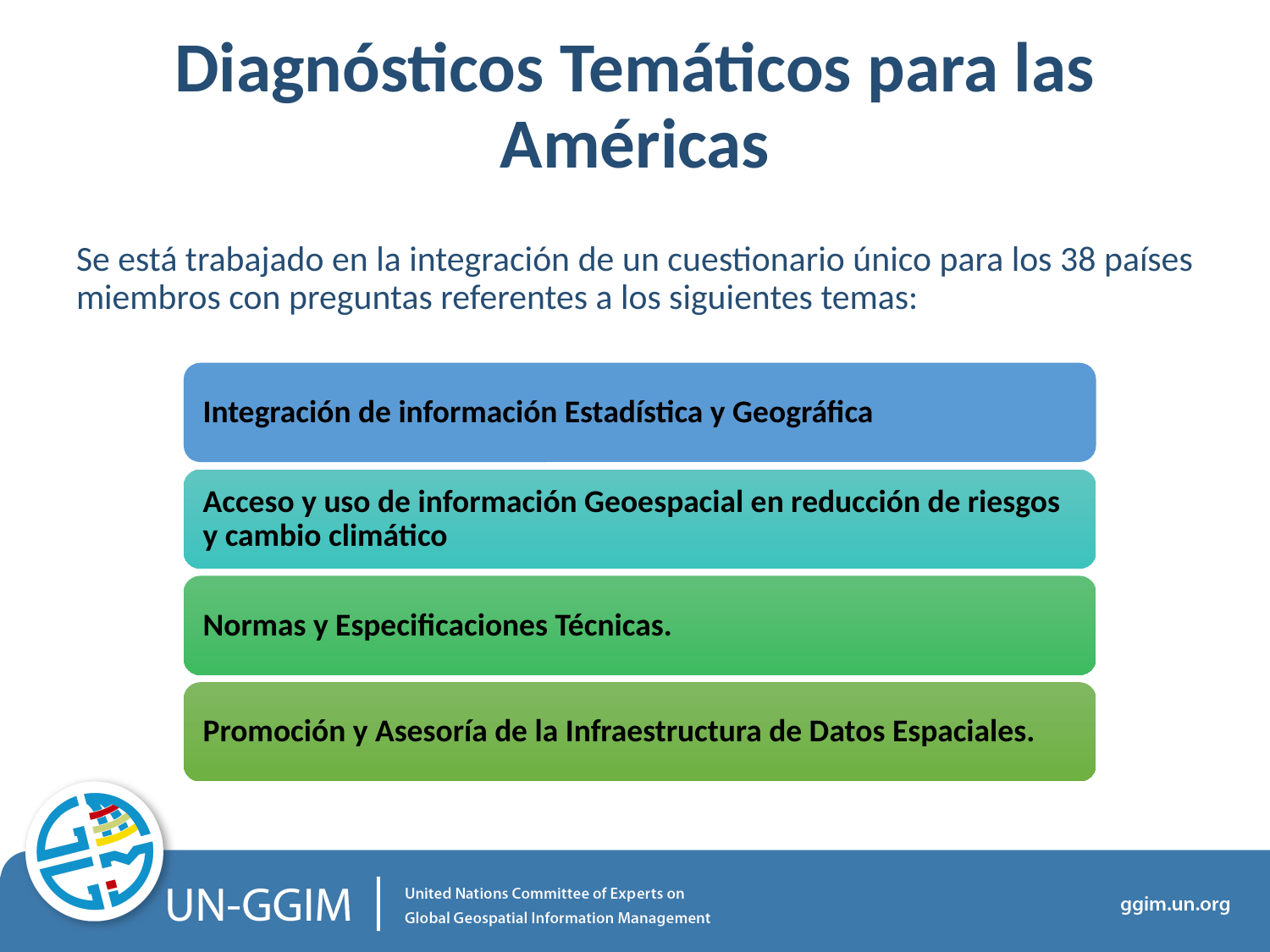

# Diagnósticos Temáticos para las Américas
Se está trabajado en la integración de un cuestionario único para los 38 países miembros con preguntas referentes a los siguientes temas:
Integración de información Estadística y Geográfica
Acceso y uso de información Geoespacial en reducción de riesgos y cambio climático
Normas y Especificaciones Técnicas.
Promoción y Asesoría de la Infraestructura de Datos Espaciales.